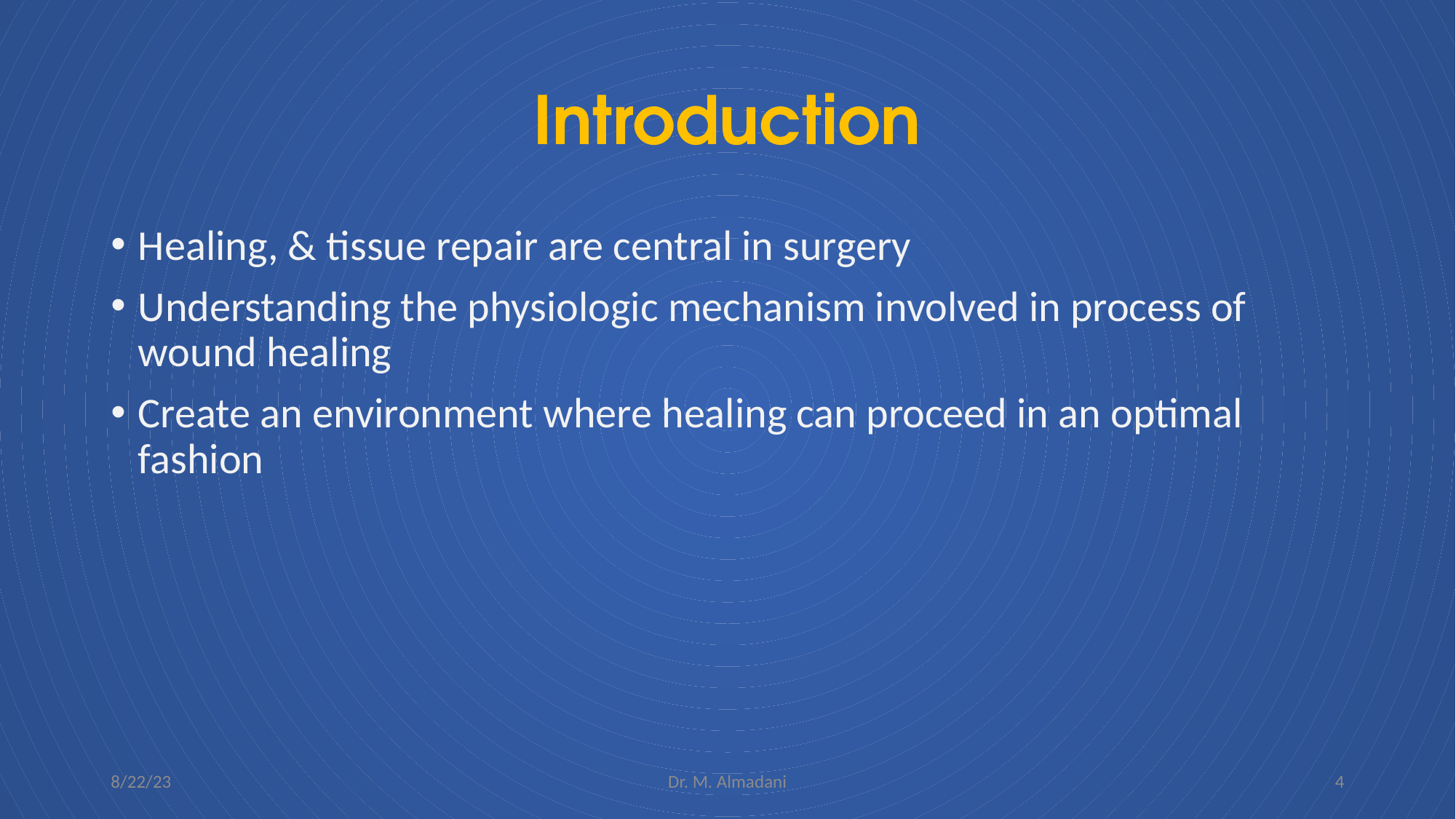

# Introduction
Healing, & tissue repair are central in surgery
Understanding the physiologic mechanism involved in process of wound healing
Create an environment where healing can proceed in an optimal fashion

8/22/23
Dr. M. Almadani
4

Accomplished